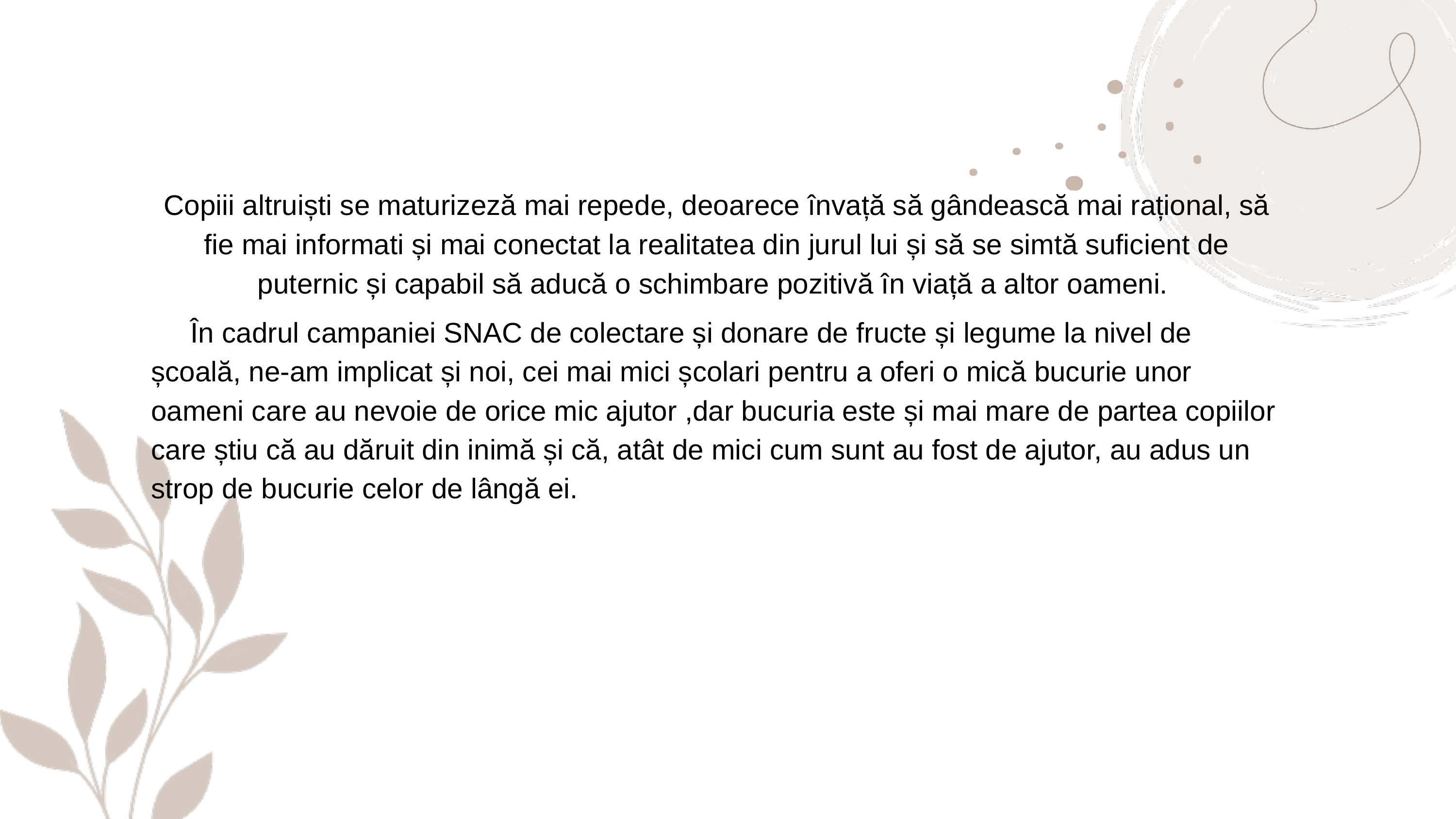

Copiii altruiști se maturizeză mai repede, deoarece învață să gândească mai rațional, să fie mai informati și mai conectat la realitatea din jurul lui și să se simtă suficient de puternic și capabil să aducă o schimbare pozitivă în viață a altor oameni.
     În cadrul campaniei SNAC de colectare și donare de fructe și legume la nivel de școală, ne-am implicat și noi, cei mai mici școlari pentru a oferi o mică bucurie unor oameni care au nevoie de orice mic ajutor ,dar bucuria este și mai mare de partea copiilor care știu că au dăruit din inimă și că, atât de mici cum sunt au fost de ajutor, au adus un strop de bucurie celor de lângă ei.